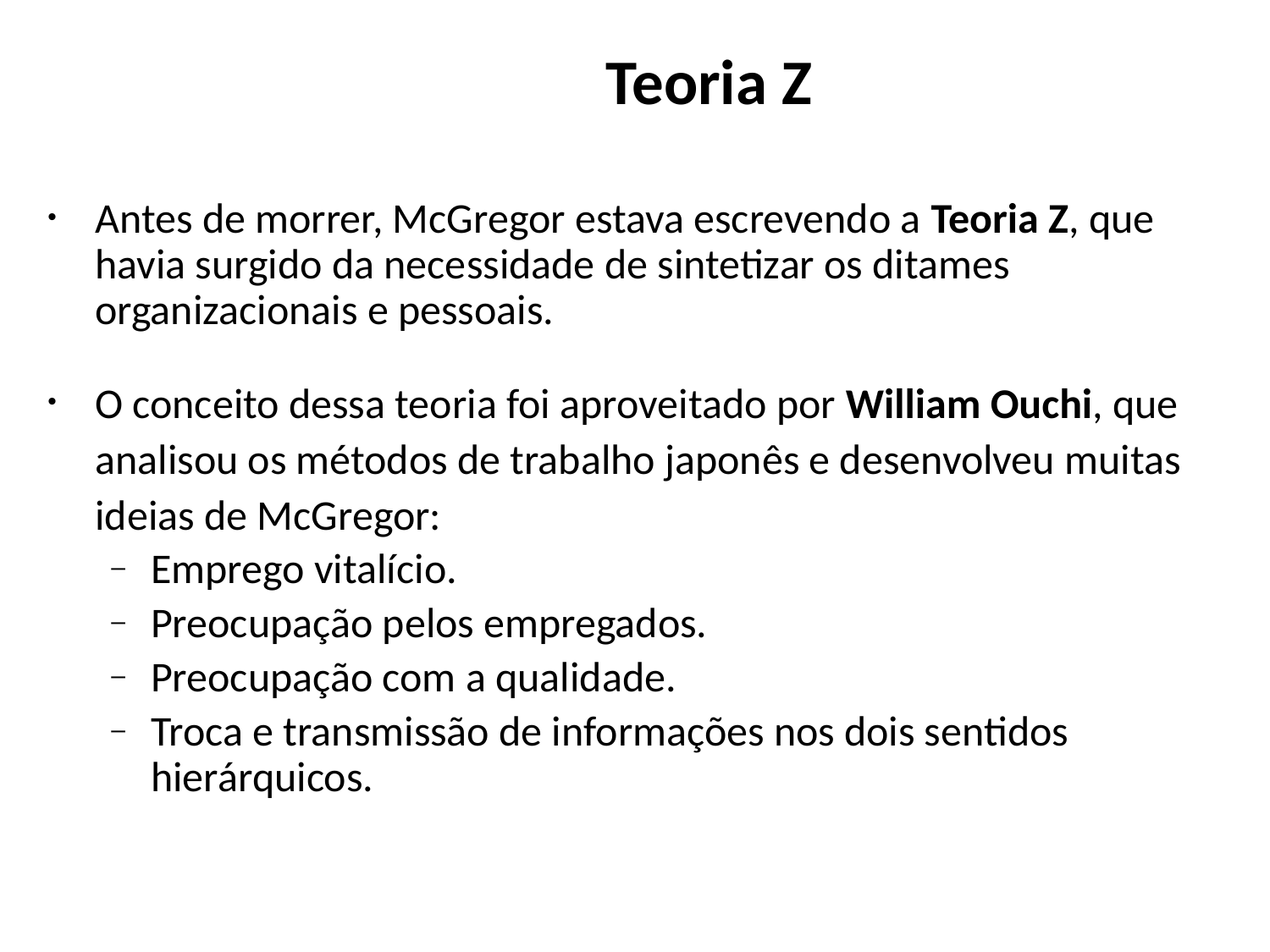

# Teoria Z
Antes de morrer, McGregor estava escrevendo a Teoria Z, que havia surgido da necessidade de sintetizar os ditames organizacionais e pessoais.

O conceito dessa teoria foi aproveitado por William Ouchi, que analisou os métodos de trabalho japonês e desenvolveu muitas ideias de McGregor:
Emprego vitalício.
Preocupação pelos empregados.
Preocupação com a qualidade.
Troca e transmissão de informações nos dois sentidos hierárquicos.